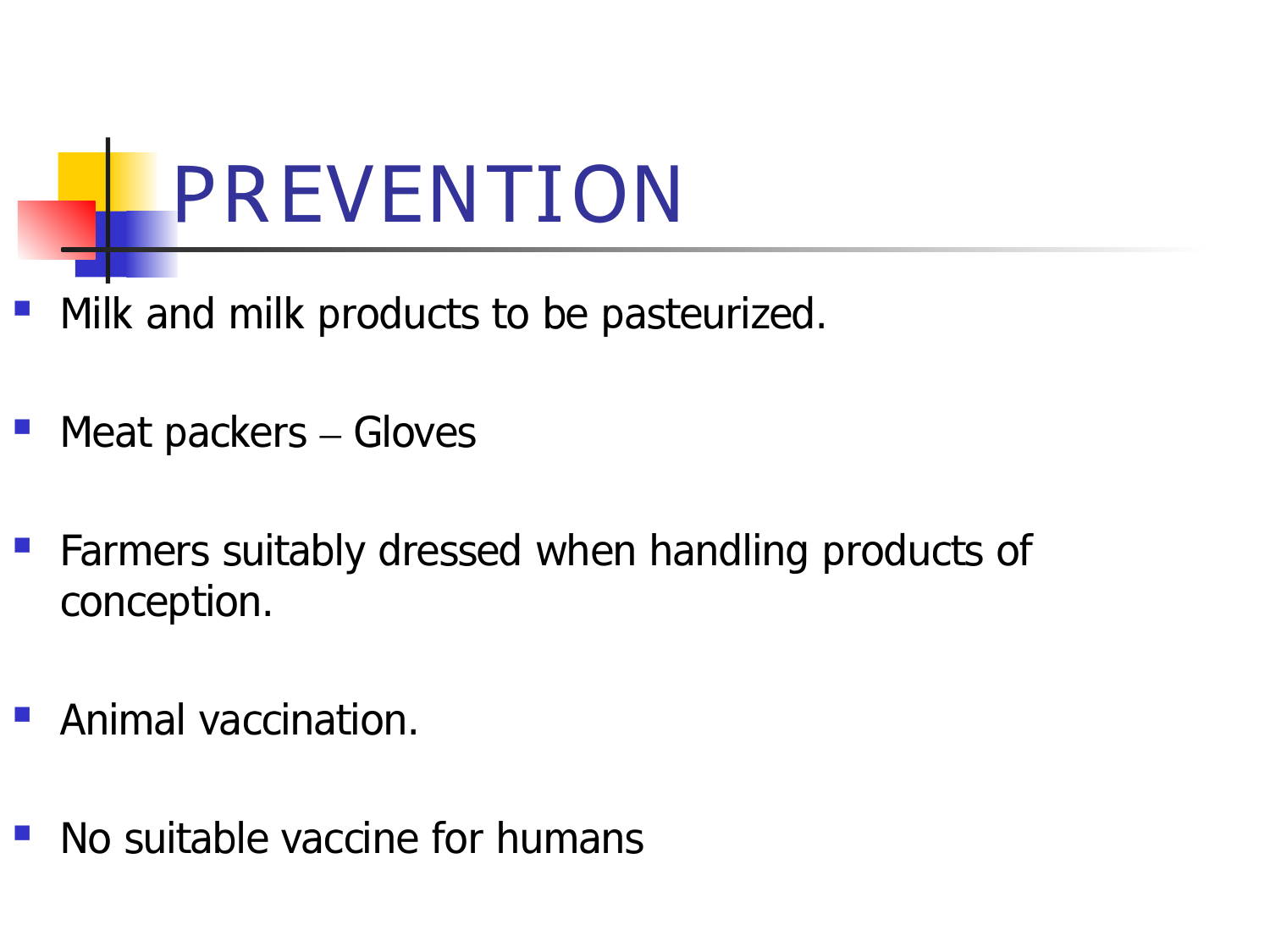

# PREVENTION
Milk and milk products to be pasteurized.

Meat packers – Gloves

Farmers suitably dressed when handling products of conception.

Animal vaccination.

No suitable vaccine for humans